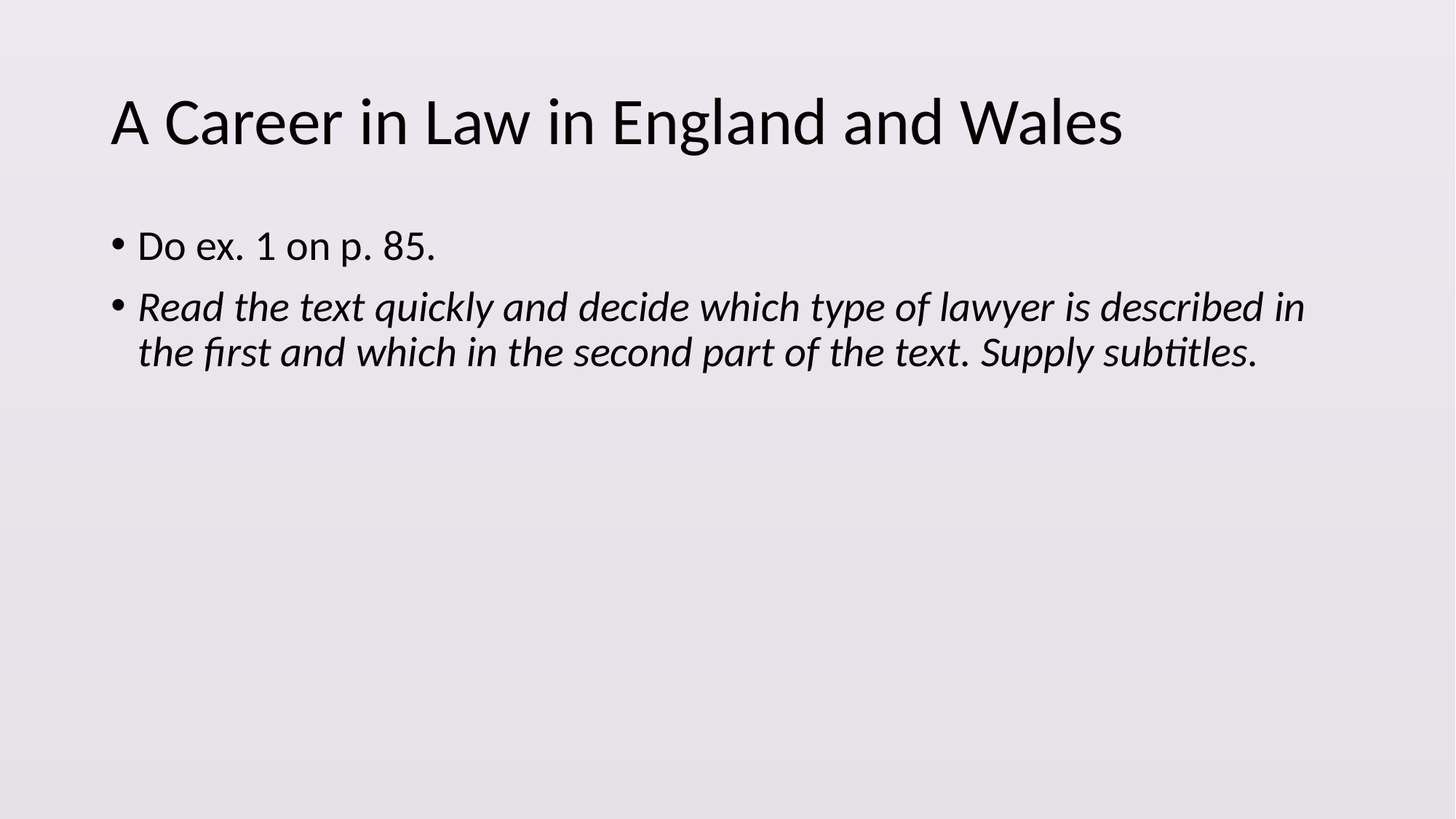

# A Career in Law in England and Wales
Do ex. 1 on p. 85.
Read the text quickly and decide which type of lawyer is described in the first and which in the second part of the text. Supply subtitles.